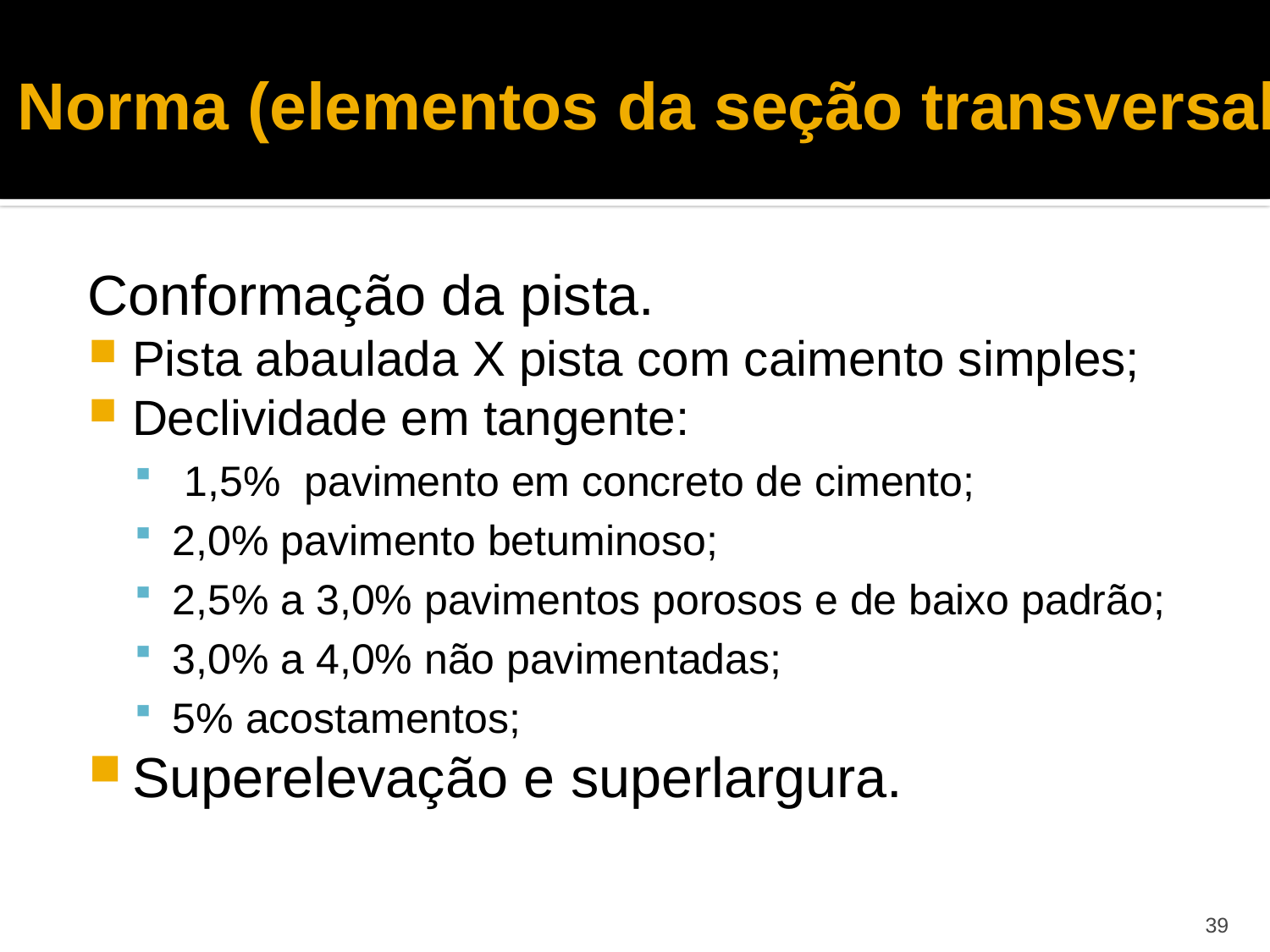

# Norma (elementos da seção transversal)
Conformação da pista.
Pista abaulada X pista com caimento simples;
Declividade em tangente:
 1,5%  pavimento em concreto de cimento;
2,0% pavimento betuminoso;
2,5% a 3,0% pavimentos porosos e de baixo padrão;
3,0% a 4,0% não pavimentadas;
5% acostamentos;
Superelevação e superlargura.

39